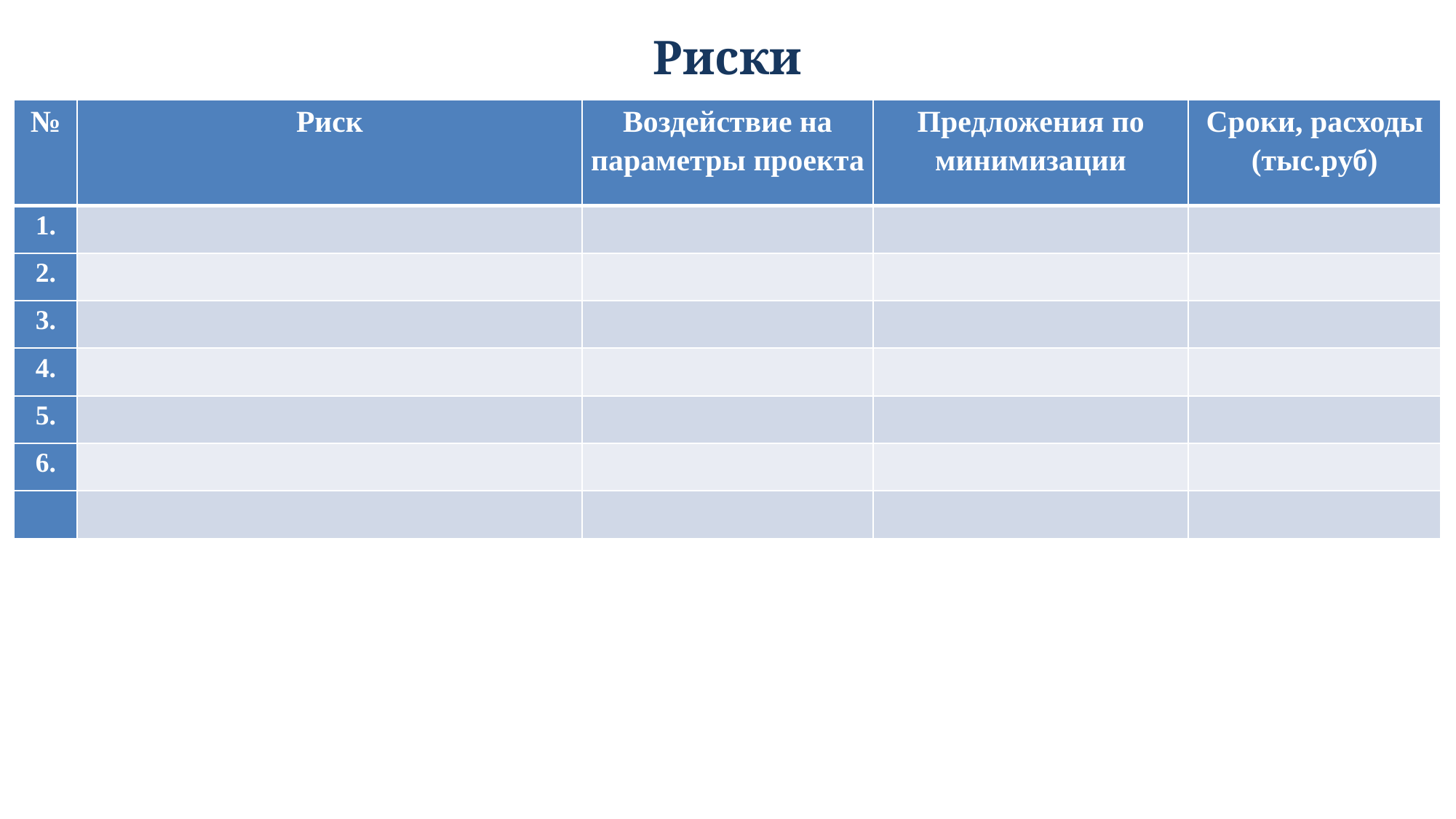

# Риски
| № | Риск | Воздействие на параметры проекта | Предложения по минимизации | Сроки, расходы (тыс.руб) |
| --- | --- | --- | --- | --- |
| 1. |  |  |  |  |
| 2. |  |  |  |  |
| 3. |  |  |  |  |
| 4. |  |  |  |  |
| 5. |  |  |  |  |
| 6. |  |  |  |  |
|  |  |  |  |  |